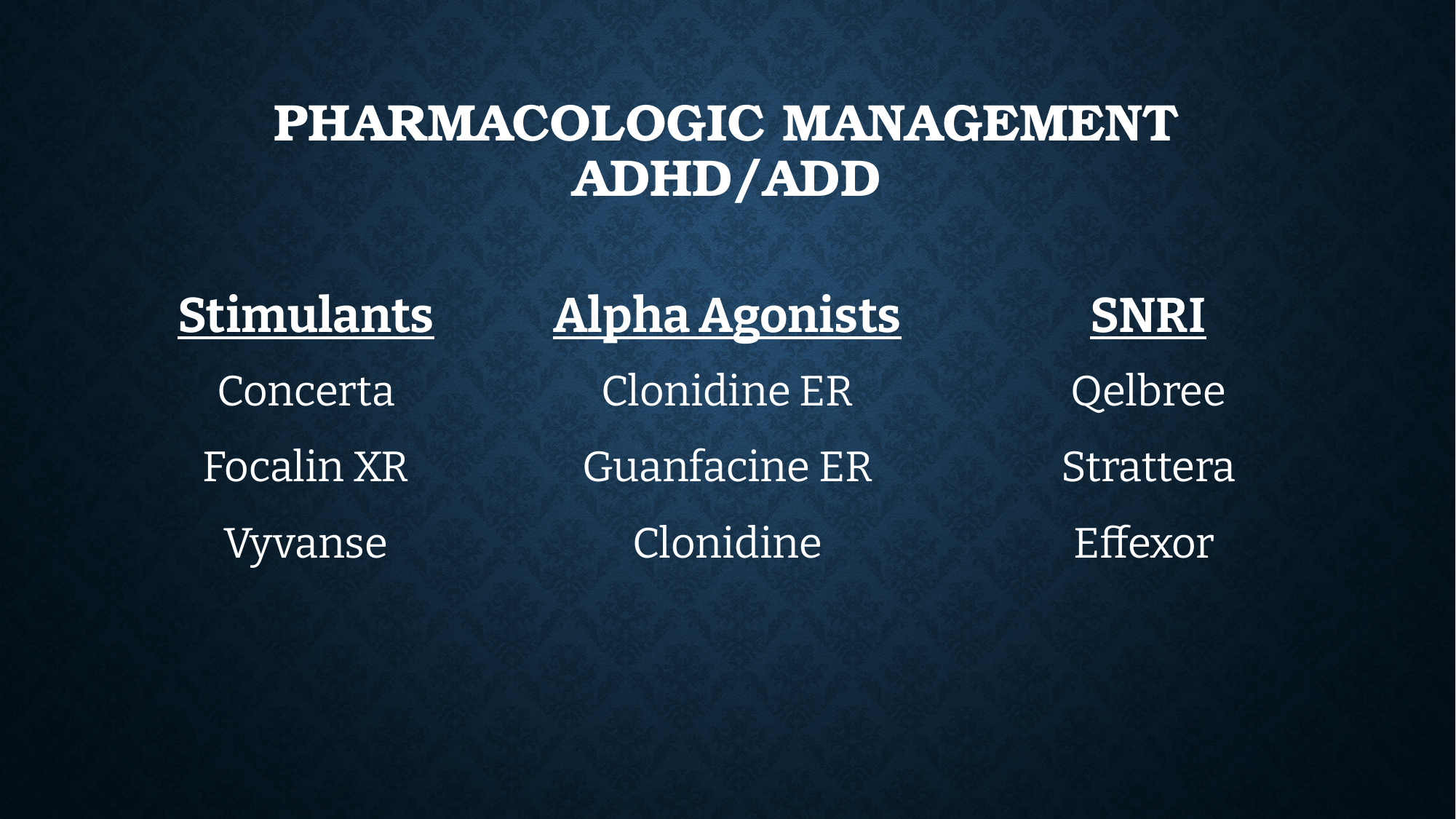

# Pharmacologic Management ADHD/ADD
Stimulants
Alpha Agonists
SNRI
Concerta
Focalin XR
Vyvanse

Clonidine ER
Guanfacine ER
Clonidine
Qelbree
Strattera
Effexor